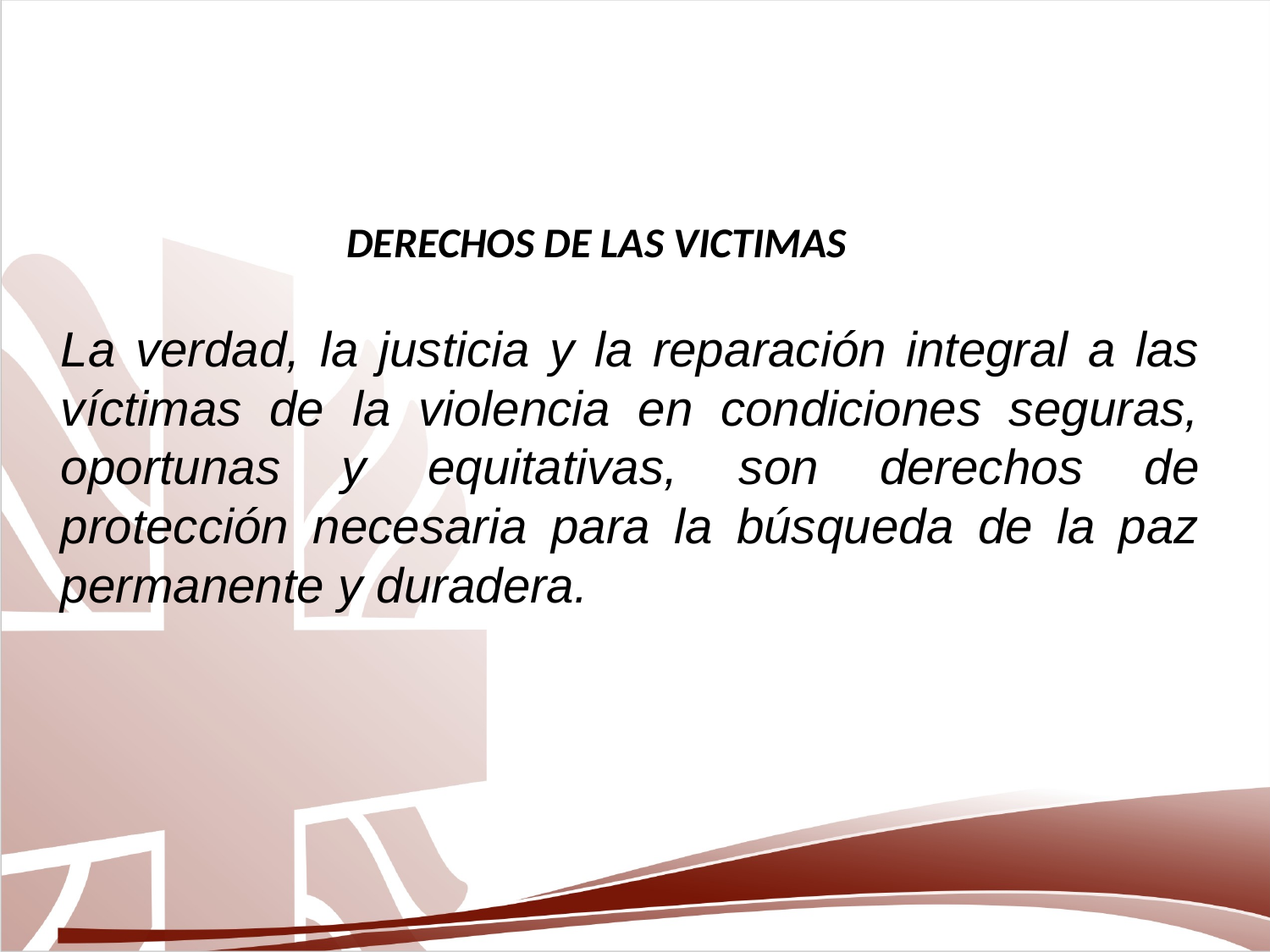

DERECHOS DE LAS VICTIMAS

La verdad, la justicia y la reparación integral a las víctimas de la violencia en condiciones seguras, oportunas y equitativas, son derechos de protección necesaria para la búsqueda de la paz permanente y duradera.